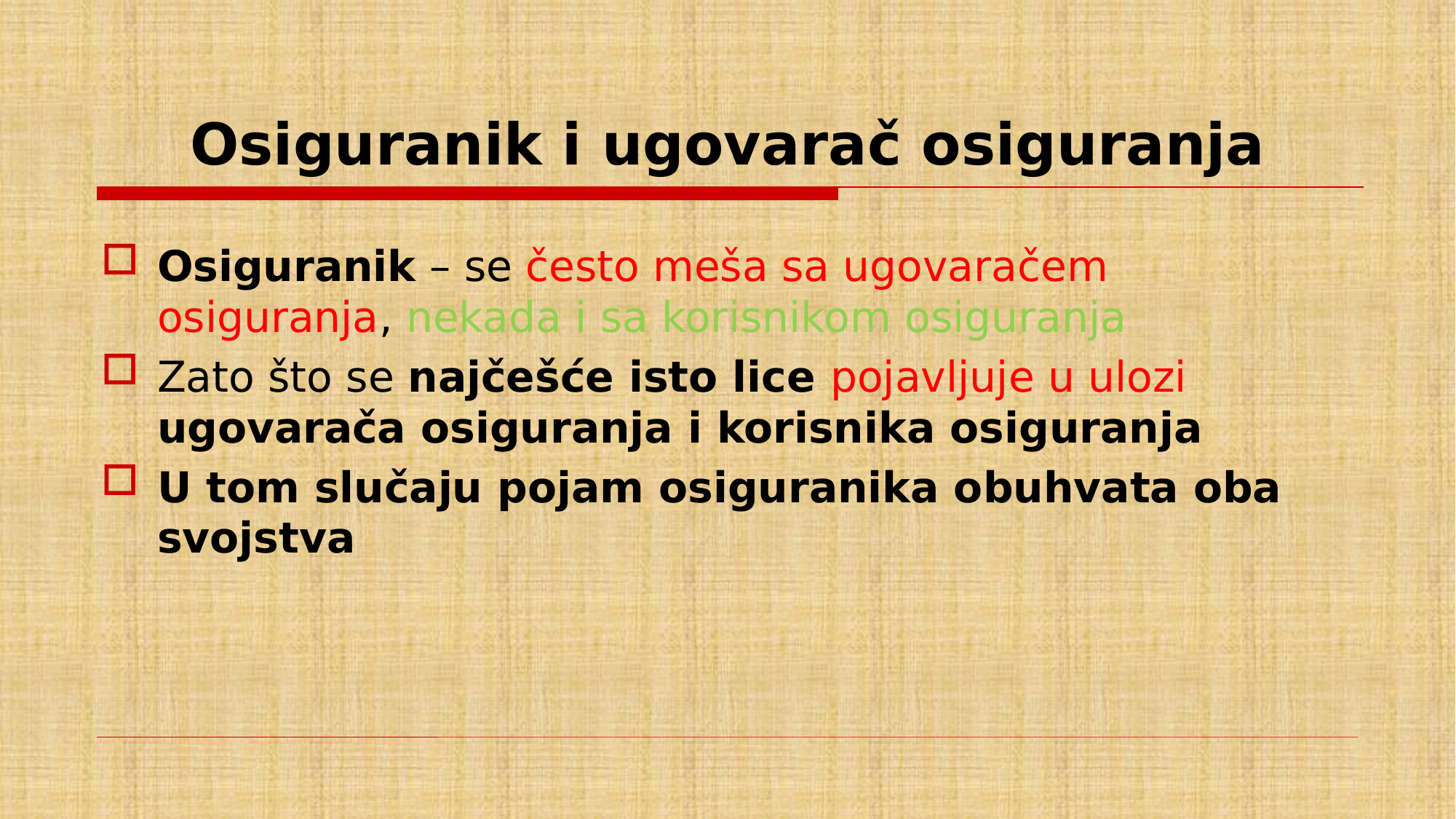

# Osiguranik i ugovarač osiguranja
Osiguranik – se često meša sa ugovaračem osiguranja, nekada i sa korisnikom osiguranja
Zato što se najčešće isto lice pojavljuje u ulozi ugovarača osiguranja i korisnika osiguranja
U tom slučaju pojam osiguranika obuhvata oba svojstva